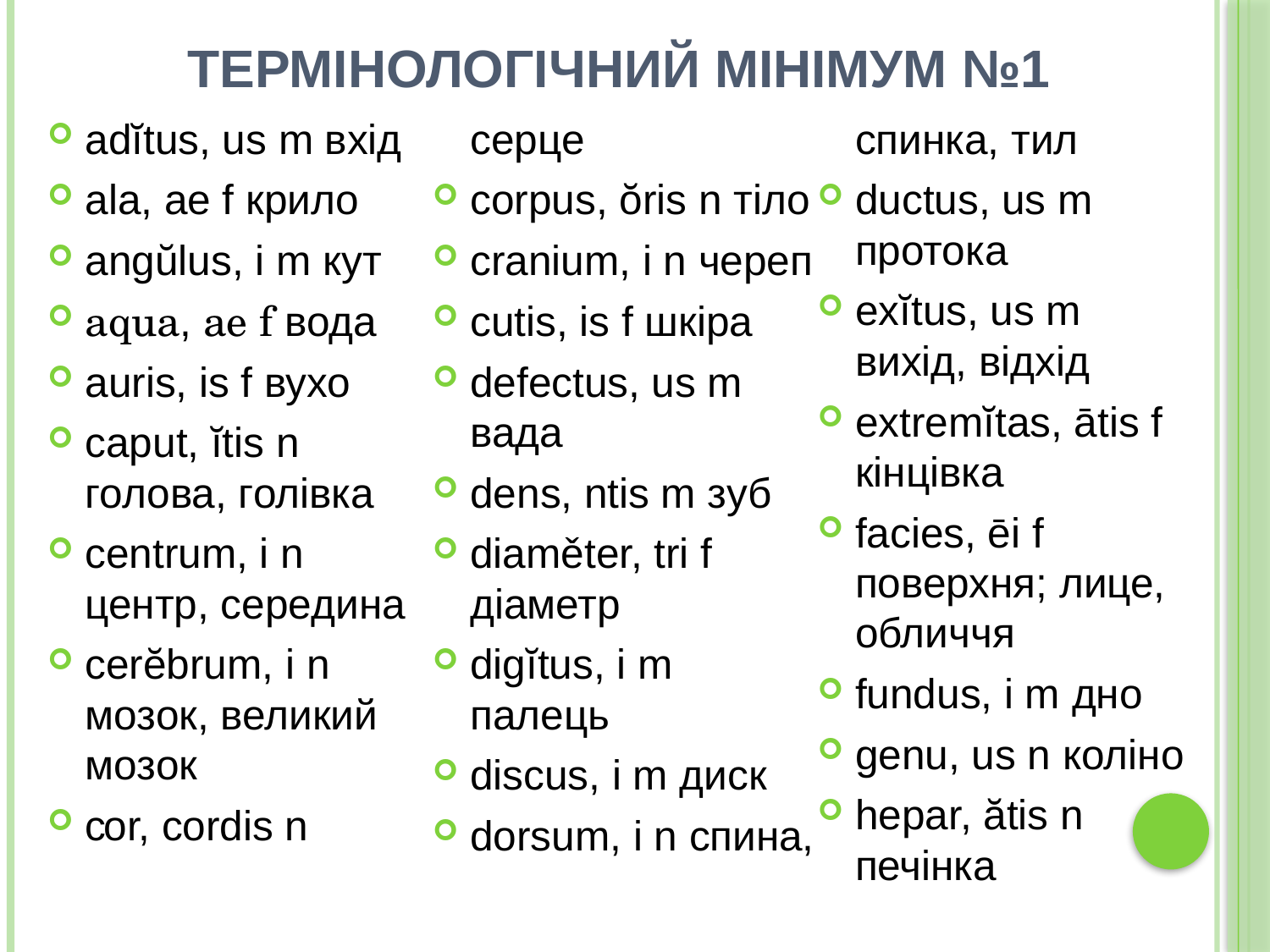

# ТЕРМІНОЛОГІЧНИЙ МІНІМУМ №1
adĭtus, us m вхід
ala, aе f крило
angŭlus, i m кут
aqua, ae f вода
auris, is f вухо
caput, ĭtis n голова, голівка
centrum, i n центр, середина
cerĕbrum, i n мозок, великий мозок
cor, cordis n серце
corpus, ŏris n тіло
cranium, i n череп
cutis, is f шкіра
defectus, us m вада
dens, ntis m зуб
diaměter, tri f діаметр
digĭtus, i m палець
discus, i m диск
dorsum, i n спина, спинка, тил
ductus, us m протока
exĭtus, us m вихід, відхід
extremĭtas, ātis f кінцівка
facies, ēi f поверхня; лице, обличчя
fundus, i m дно
genu, us n коліно
hepar, ătis n печінка